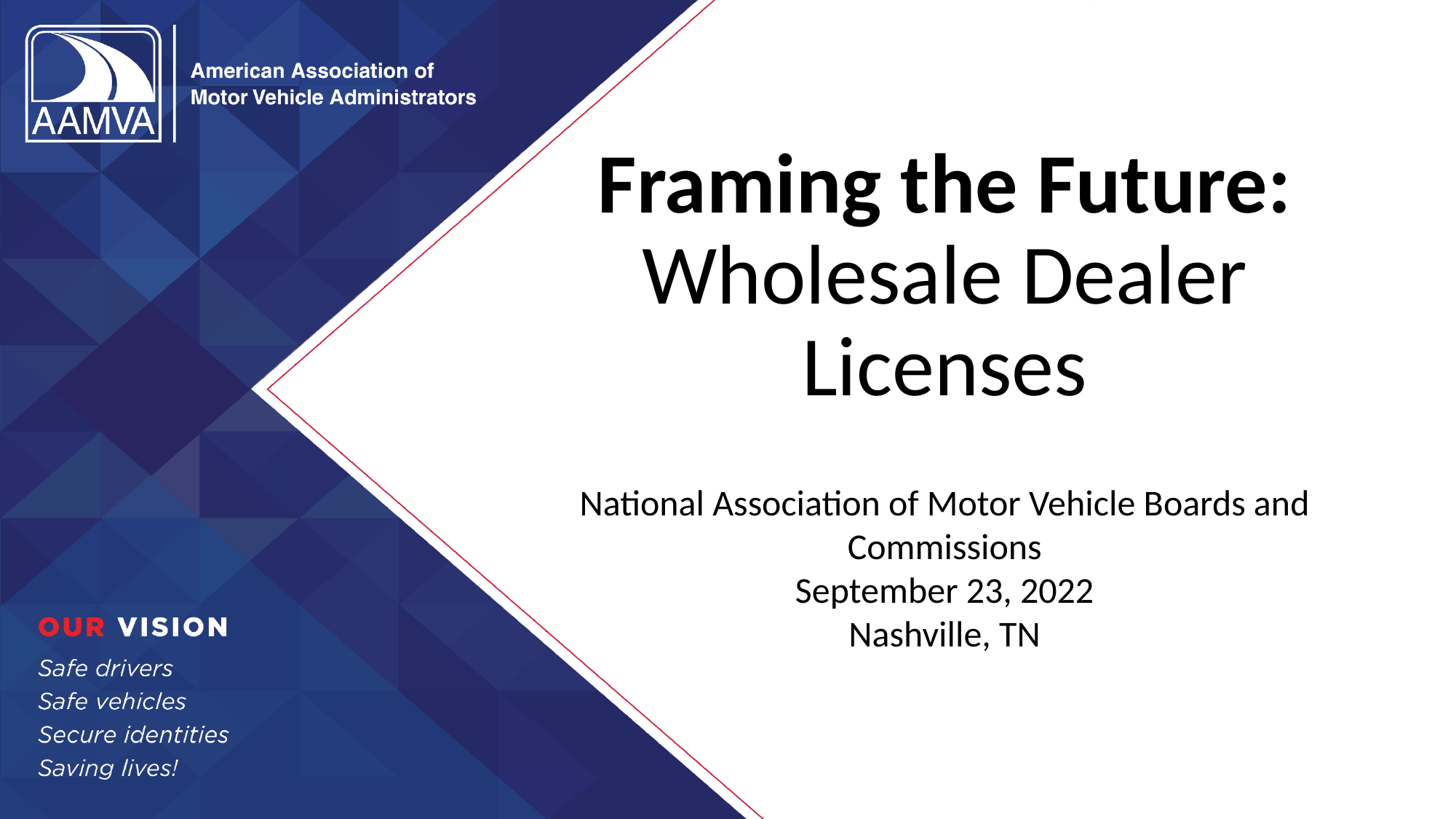

# Framing the Future: Wholesale Dealer Licenses

National Association of Motor Vehicle Boards and Commissions
September 23, 2022
Nashville, TN